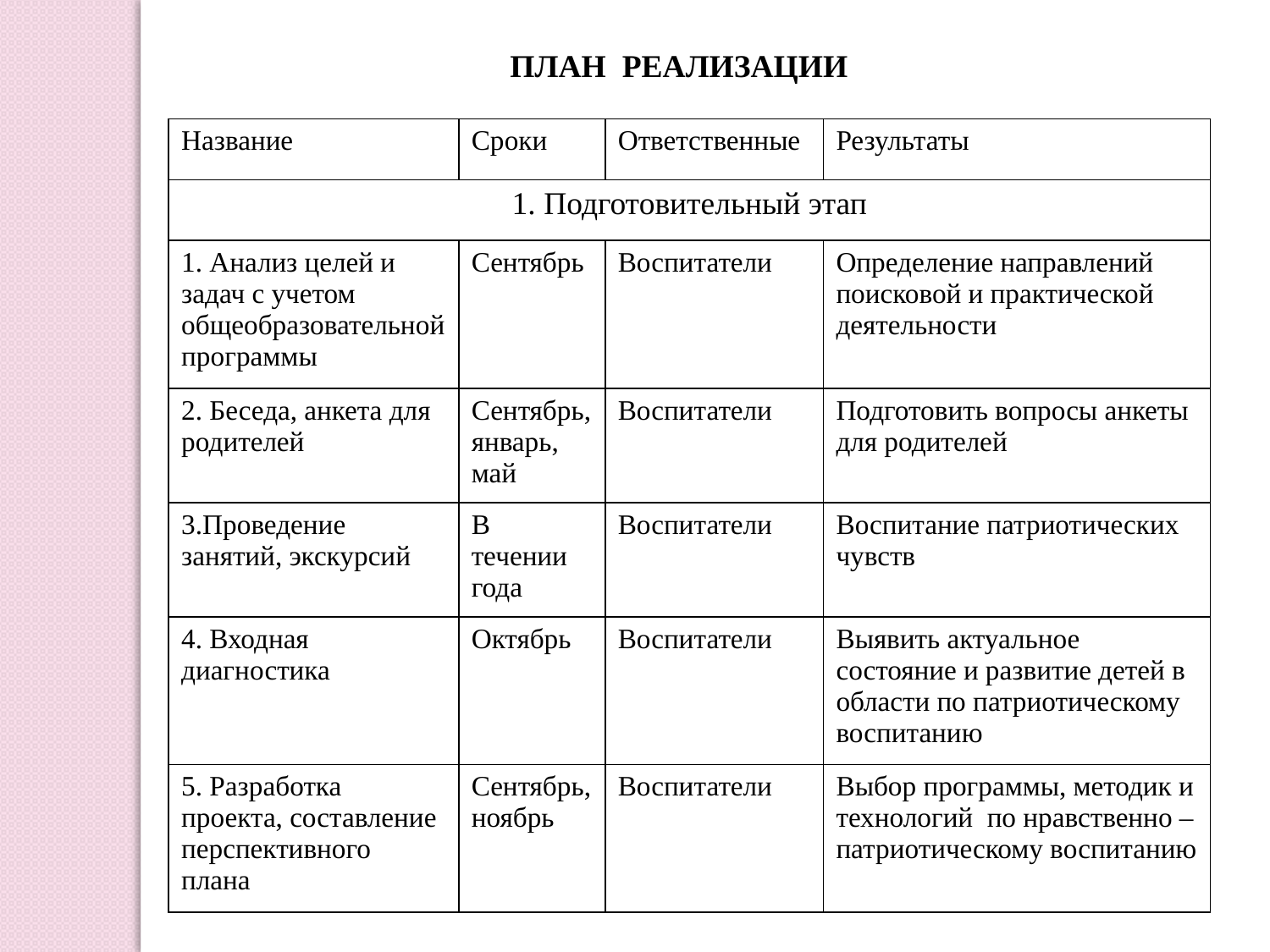

ПЛАН  РЕАЛИЗАЦИИ
| Название | Сроки | Ответственные | Результаты |
| --- | --- | --- | --- |
| 1. Подготовительный этап |  |  |  |
| 1. Анализ целей и задач с учетом общеобразовательной программы | Сентябрь | Воспитатели | Определение направлений поисковой и практической деятельности |
| 2. Беседа, анкета для родителей | Сентябрь, январь, май | Воспитатели | Подготовить вопросы анкеты для родителей |
| 3.Проведение занятий, экскурсий | В течении года | Воспитатели | Воспитание патриотических чувств |
| 4. Входная диагностика | Октябрь | Воспитатели | Выявить актуальное состояние и развитие детей в области по патриотическому воспитанию |
| 5. Разработка проекта, составление перспективного плана | Сентябрь, ноябрь | Воспитатели | Выбор программы, методик и технологий по нравственно – патриотическому воспитанию |